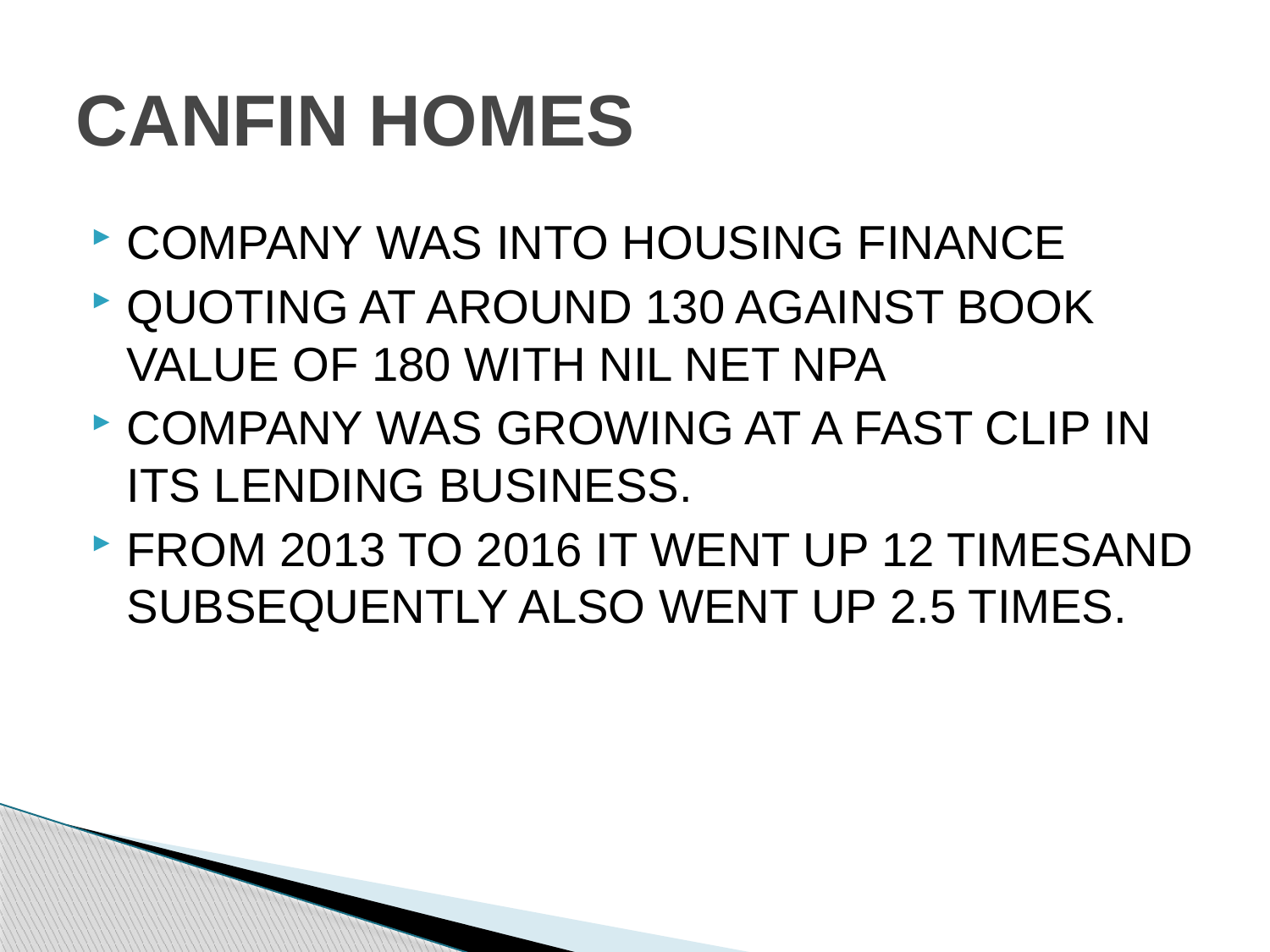

# CANFIN HOMES
COMPANY WAS INTO HOUSING FINANCE
QUOTING AT AROUND 130 AGAINST BOOK VALUE OF 180 WITH NIL NET NPA
COMPANY WAS GROWING AT A FAST CLIP IN ITS LENDING BUSINESS.
FROM 2013 TO 2016 IT WENT UP 12 TIMESAND SUBSEQUENTLY ALSO WENT UP 2.5 TIMES.